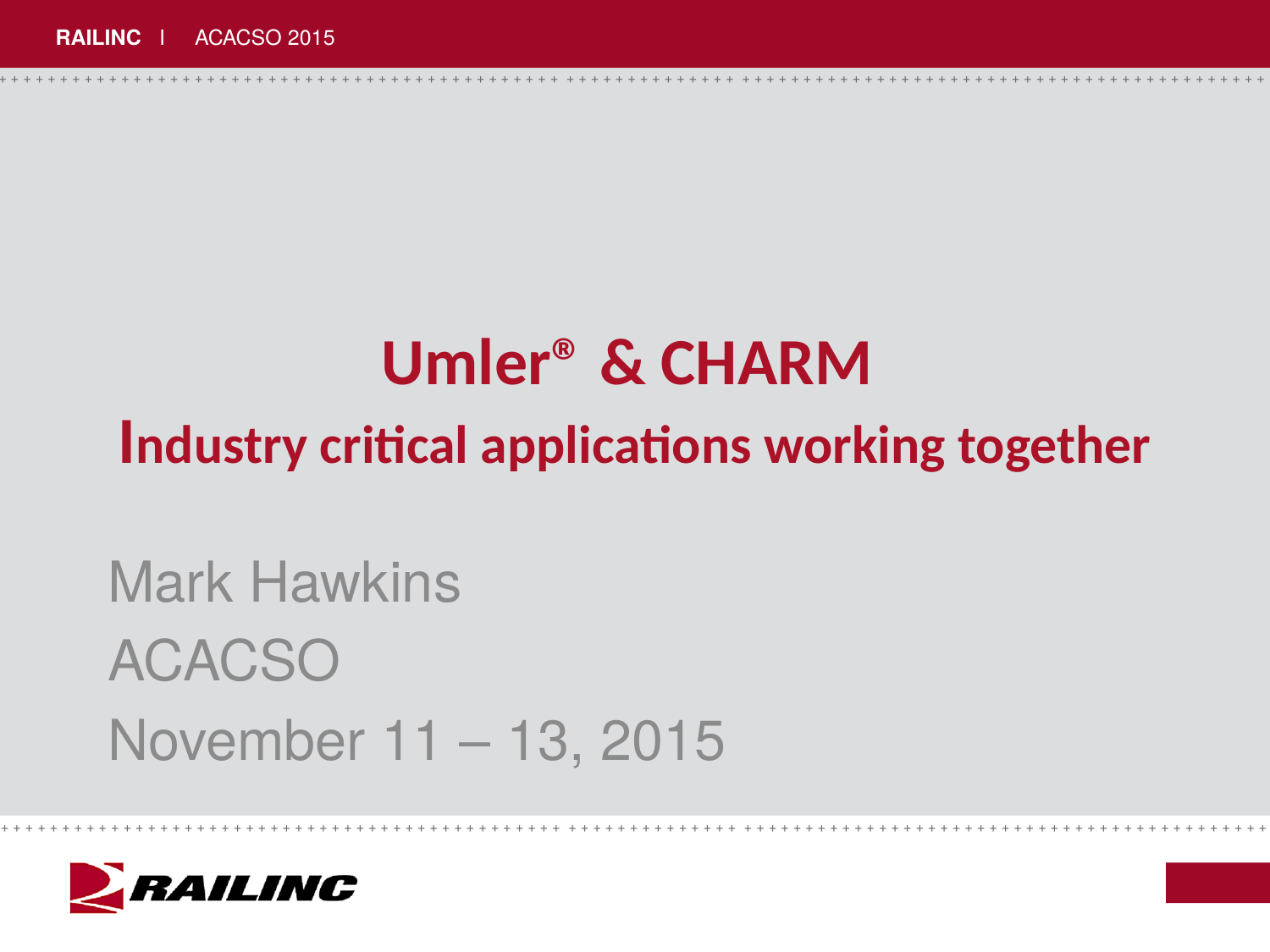

# Umler® & CHARM Industry critical applications working together
Mark Hawkins
ACACSO
November 11 – 13, 2015